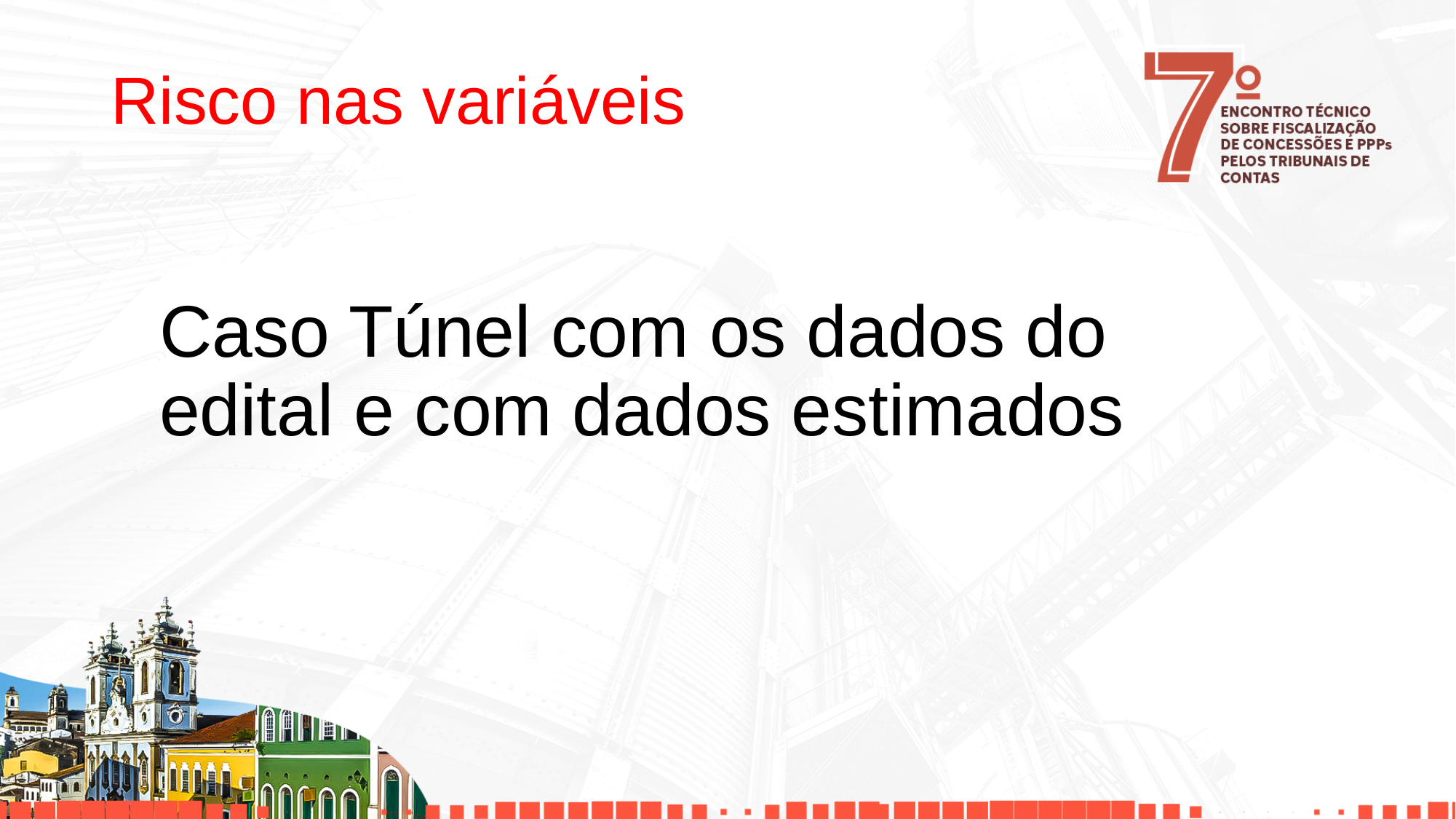

# Risco nas variáveis
Caso Túnel com os dados do edital e com dados estimados